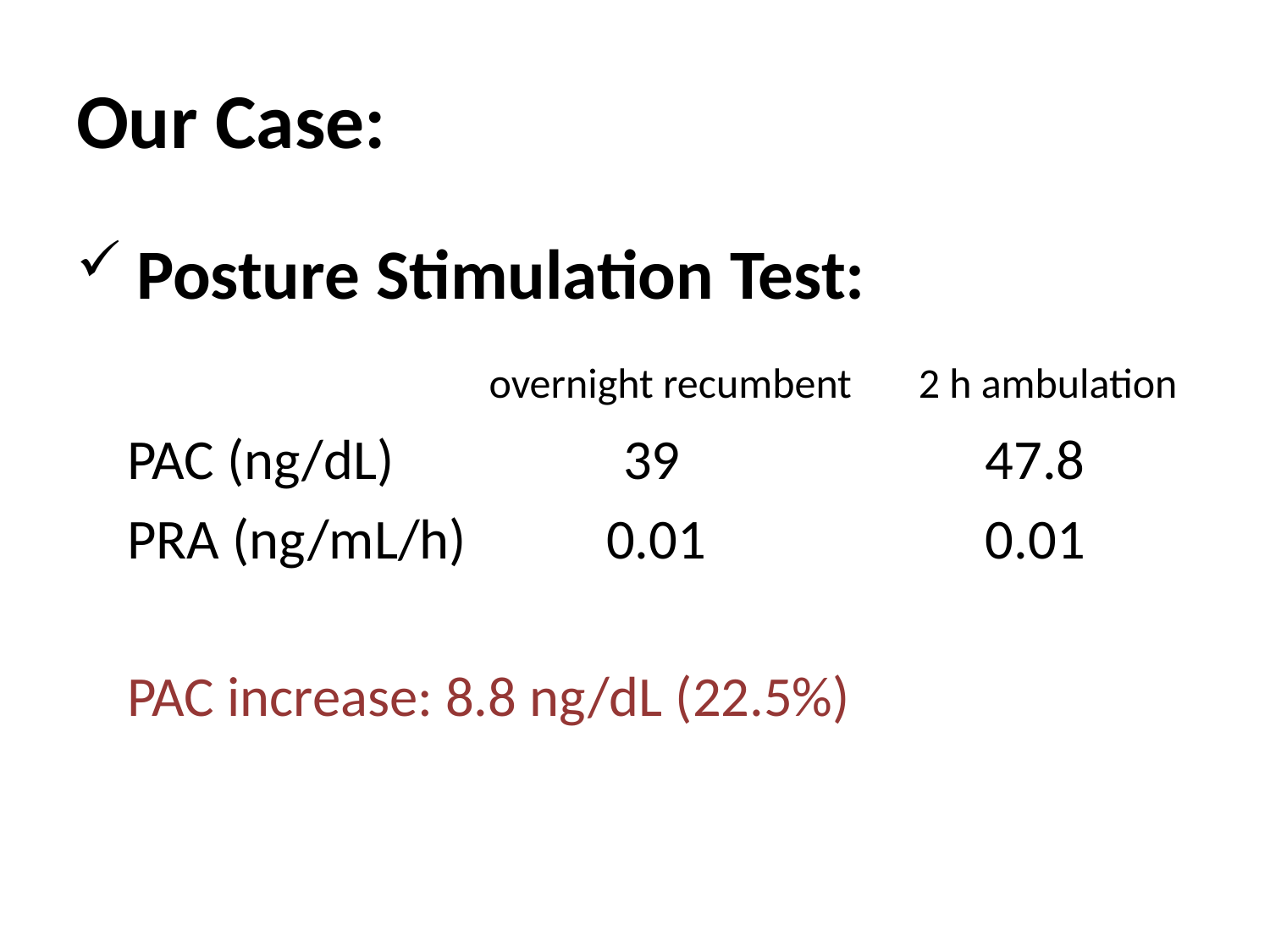

# Our Case:
 Posture Stimulation Test:
                          overnight recumbent       2 h ambulation
    PAC (ng/dL)                  39                        47.8
    PRA (ng/mL/h)           0.01                      0.01

    PAC increase: 8.8 ng/dL (22.5%)